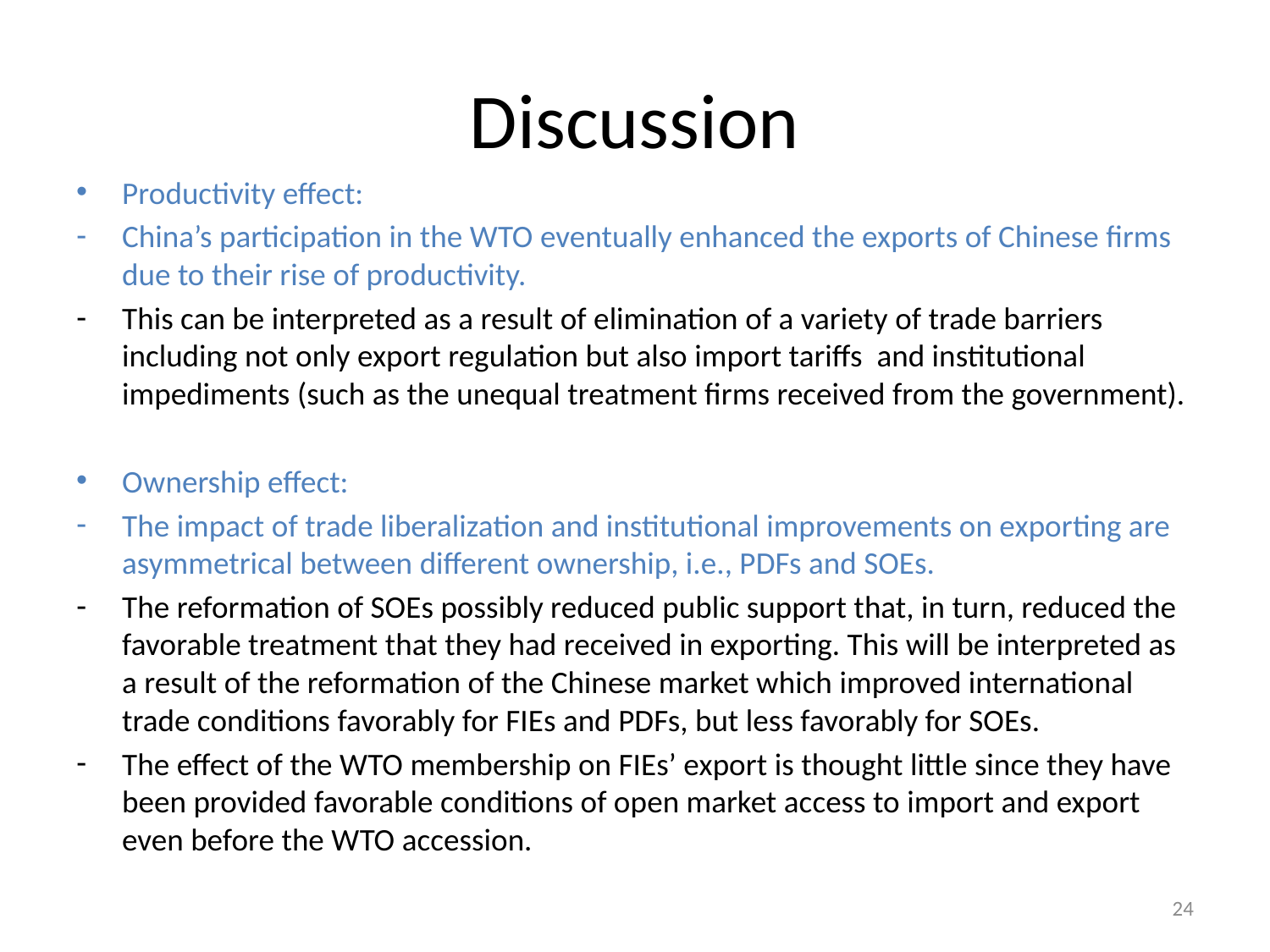

# Discussion
Productivity effect:
China’s participation in the WTO eventually enhanced the exports of Chinese firms due to their rise of productivity.
This can be interpreted as a result of elimination of a variety of trade barriers including not only export regulation but also import tariffs  and institutional impediments (such as the unequal treatment firms received from the government).

Ownership effect:
The impact of trade liberalization and institutional improvements on exporting are asymmetrical between different ownership, i.e., PDFs and SOEs.
The reformation of SOEs possibly reduced public support that, in turn, reduced the favorable treatment that they had received in exporting. This will be interpreted as a result of the reformation of the Chinese market which improved international trade conditions favorably for FIEs and PDFs, but less favorably for SOEs.
The effect of the WTO membership on FIEs’ export is thought little since they have been provided favorable conditions of open market access to import and export even before the WTO accession.
24